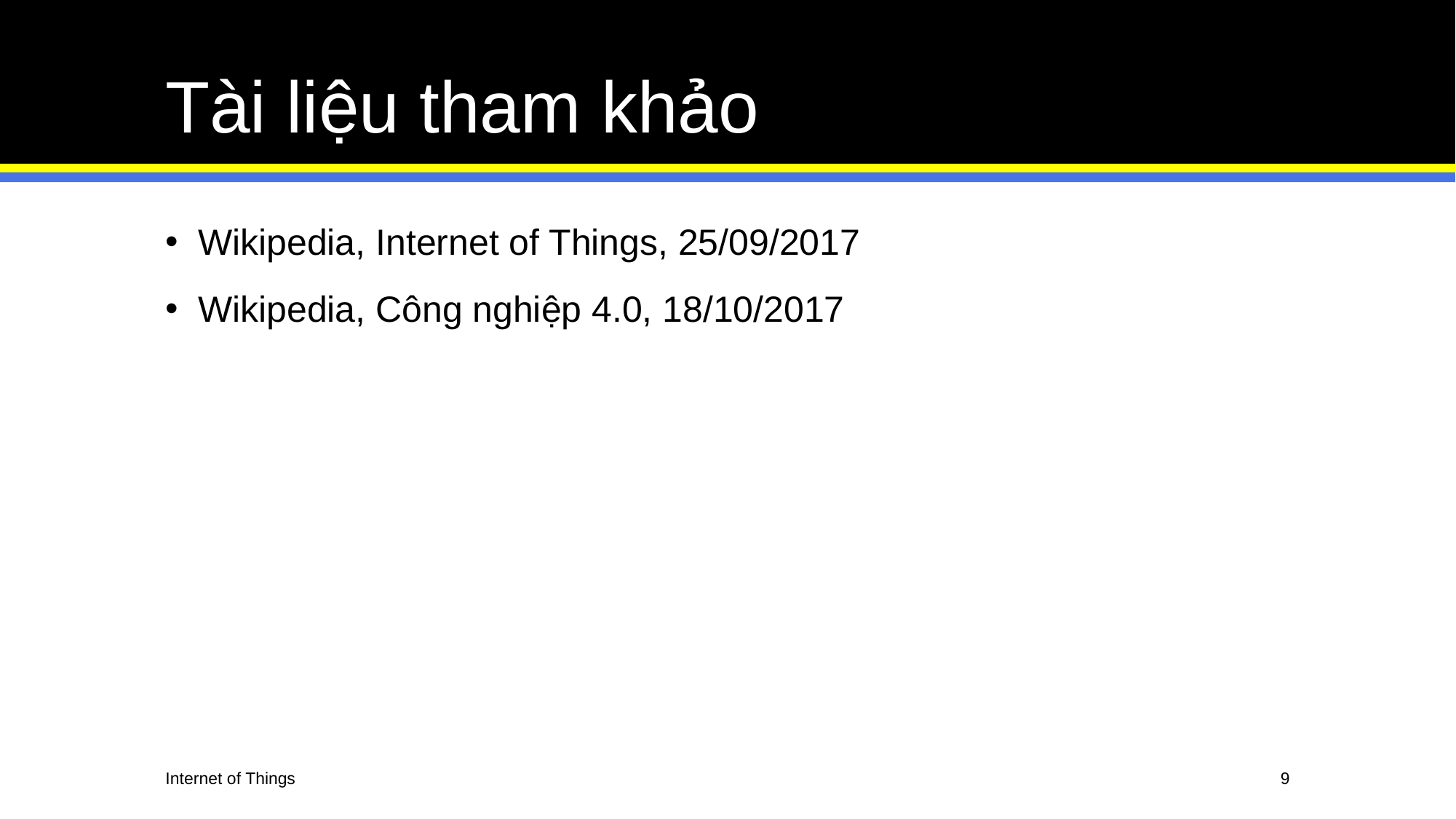

# Tài liệu tham khảo
Wikipedia, Internet of Things, 25/09/2017
Wikipedia, Công nghiệp 4.0, 18/10/2017
Internet of Things
9